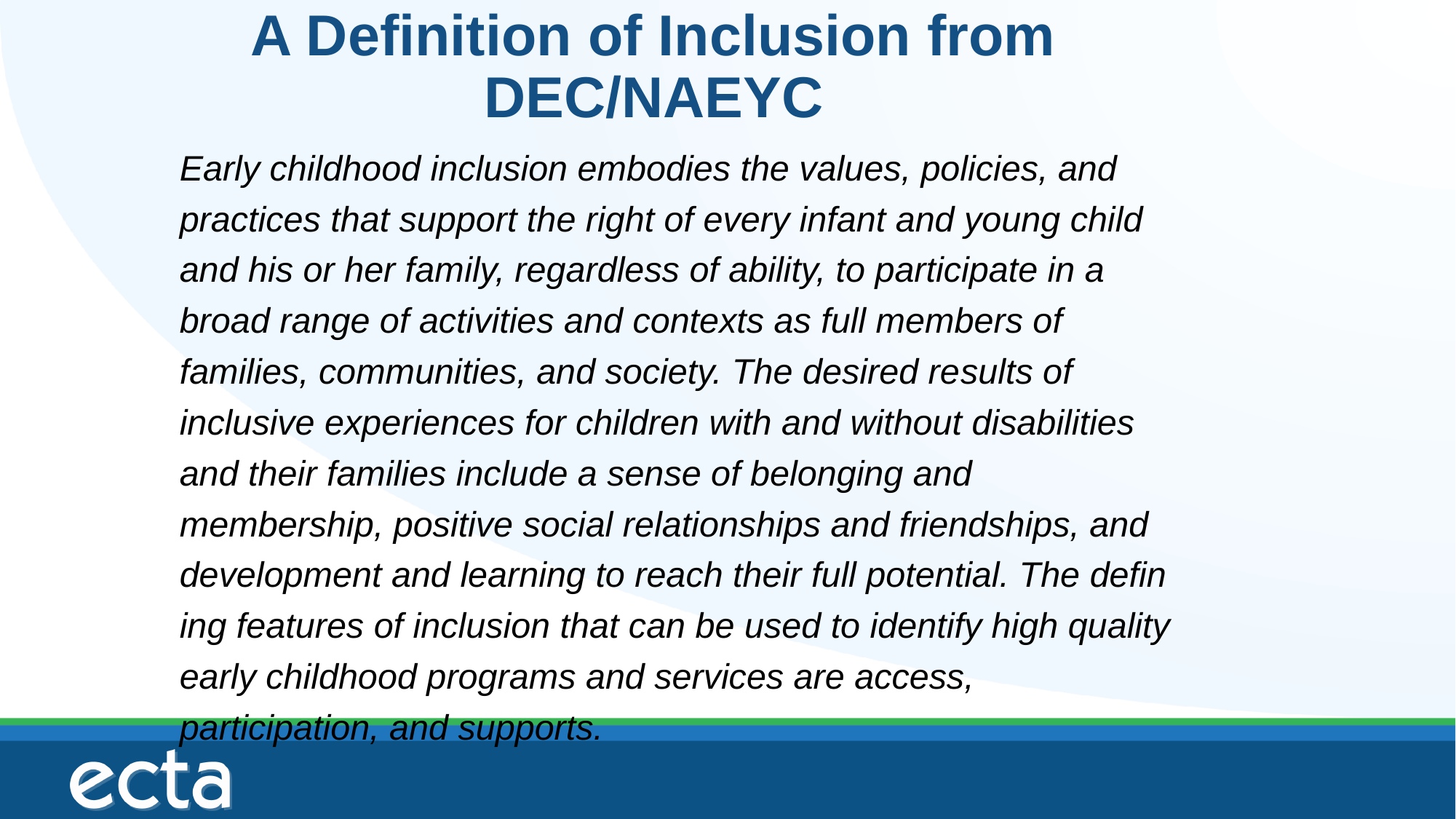

# A Definition of Inclusion from DEC/NAEYC
Early childhood inclusion embodies the values, policies, and practices that support the right of every infant and young child and his or her fam­ily, regardless of ability, to participate in a broad range of activities and contexts as full members of families, communities, and society. The desired re­sults of inclusive experiences for children with and without disabilities and their families include a sense of belonging and membership, positive social relationships and friendships, and development and learning to reach their full potential. The defin­ing features of inclusion that can be used to identify high quality early childhood programs and services are access, participation, and supports.